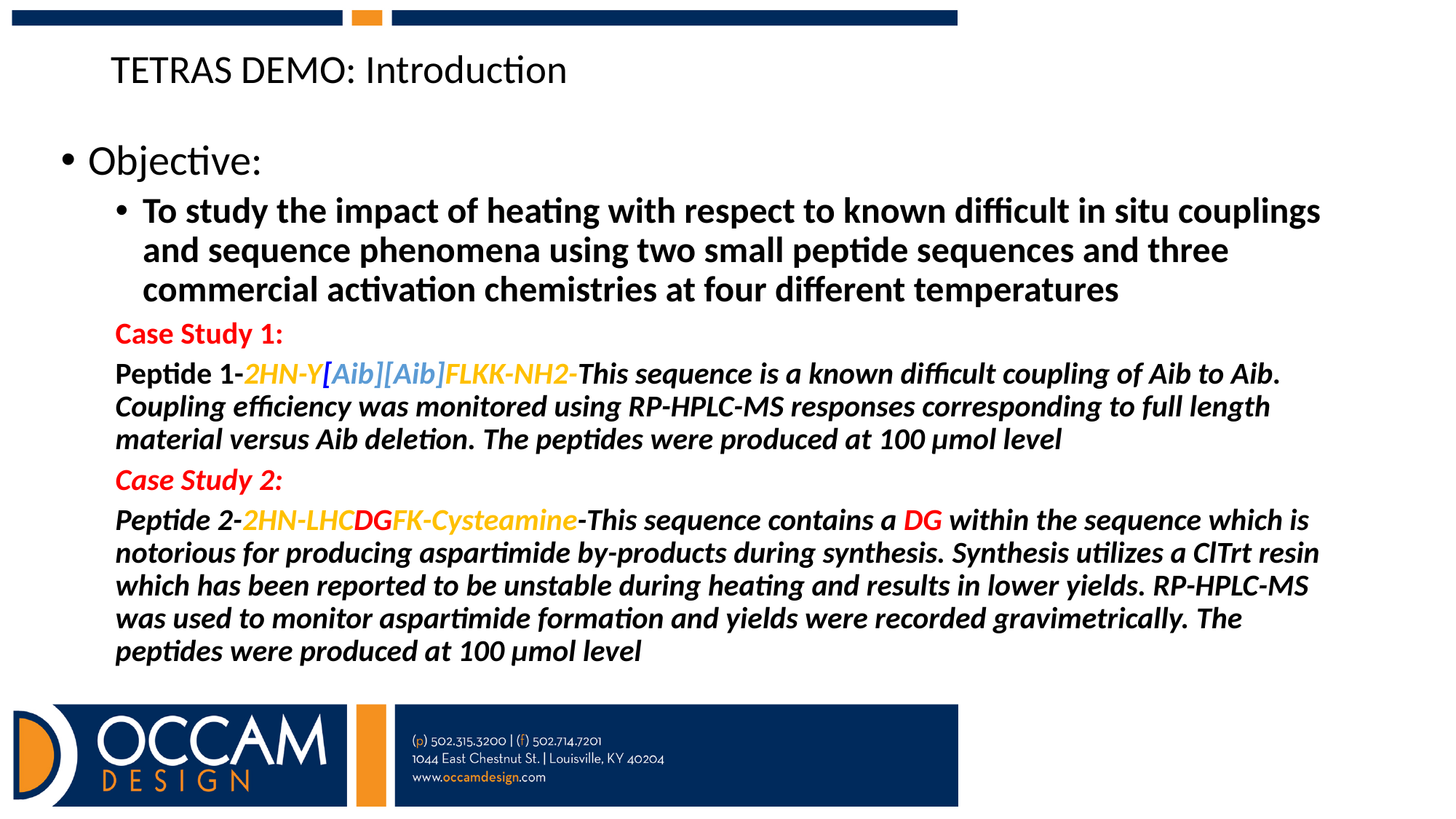

# TETRAS DEMO: Introduction
Objective:
To study the impact of heating with respect to known difficult in situ couplings and sequence phenomena using two small peptide sequences and three commercial activation chemistries at four different temperatures
Case Study 1:
Peptide 1-2HN-Y[Aib][Aib]FLKK-NH2-This sequence is a known difficult coupling of Aib to Aib. Coupling efficiency was monitored using RP-HPLC-MS responses corresponding to full length material versus Aib deletion. The peptides were produced at 100 µmol level
Case Study 2:
Peptide 2-2HN-LHCDGFK-Cysteamine-This sequence contains a DG within the sequence which is notorious for producing aspartimide by-products during synthesis. Synthesis utilizes a ClTrt resin which has been reported to be unstable during heating and results in lower yields. RP-HPLC-MS was used to monitor aspartimide formation and yields were recorded gravimetrically. The peptides were produced at 100 µmol level